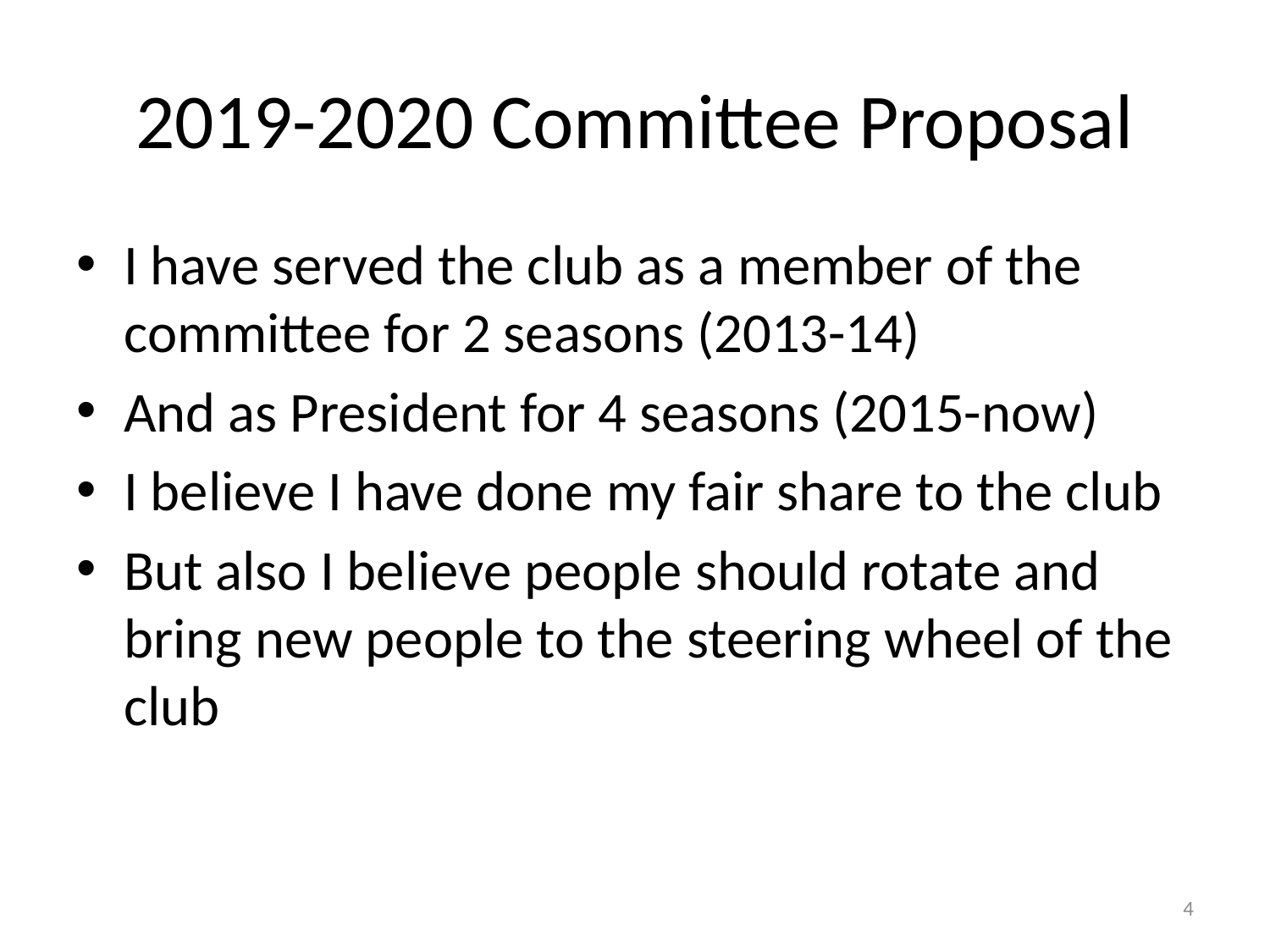

# 2019-2020 Committee Proposal
I have served the club as a member of the committee for 2 seasons (2013-14)
And as President for 4 seasons (2015-now)
I believe I have done my fair share to the club
But also I believe people should rotate and bring new people to the steering wheel of the club
4